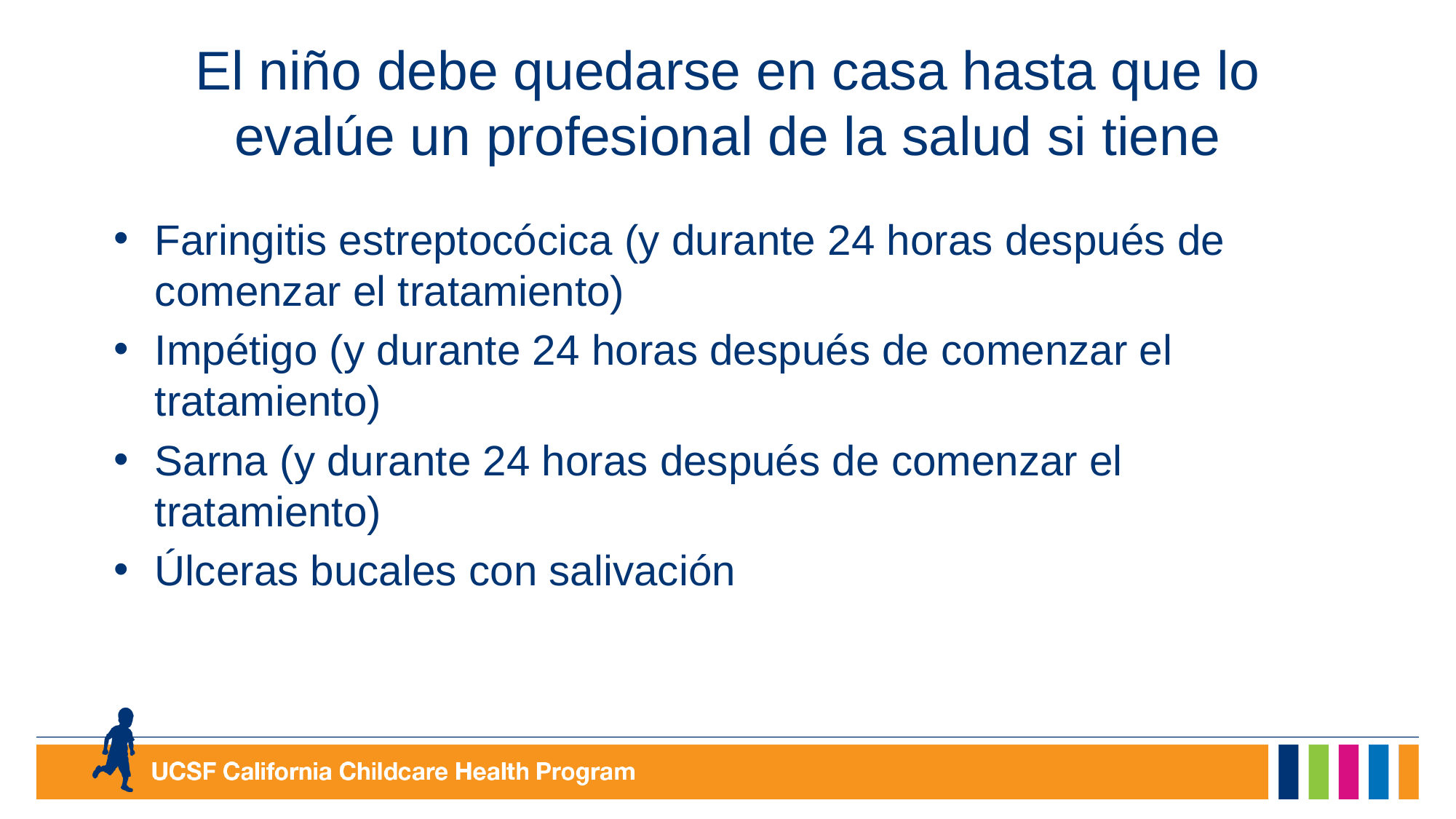

# El niño debe quedarse en casa hasta que lo evalúe un profesional de la salud si tiene
Faringitis estreptocócica (y durante 24 horas después de comenzar el tratamiento)
Impétigo (y durante 24 horas después de comenzar el tratamiento)
Sarna (y durante 24 horas después de comenzar el tratamiento)
Úlceras bucales con salivación